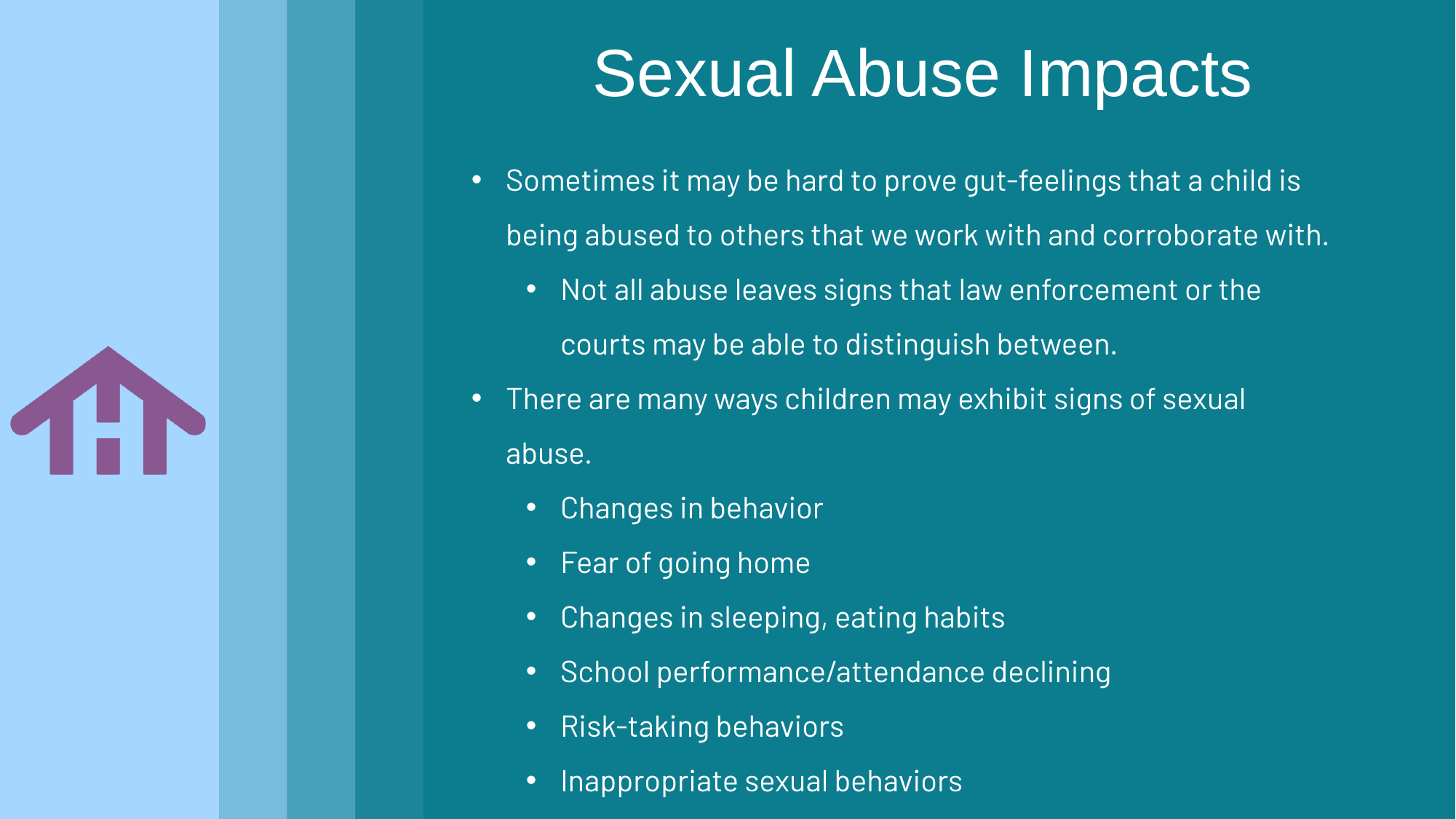

Sexual Abuse Impacts

Sometimes it may be hard to prove gut-feelings that a child is being abused to others that we work with and corroborate with.
Not all abuse leaves signs that law enforcement or the courts may be able to distinguish between.
There are many ways children may exhibit signs of sexual abuse.
Changes in behavior
Fear of going home
Changes in sleeping, eating habits
School performance/attendance declining
Risk-taking behaviors
Inappropriate sexual behaviors